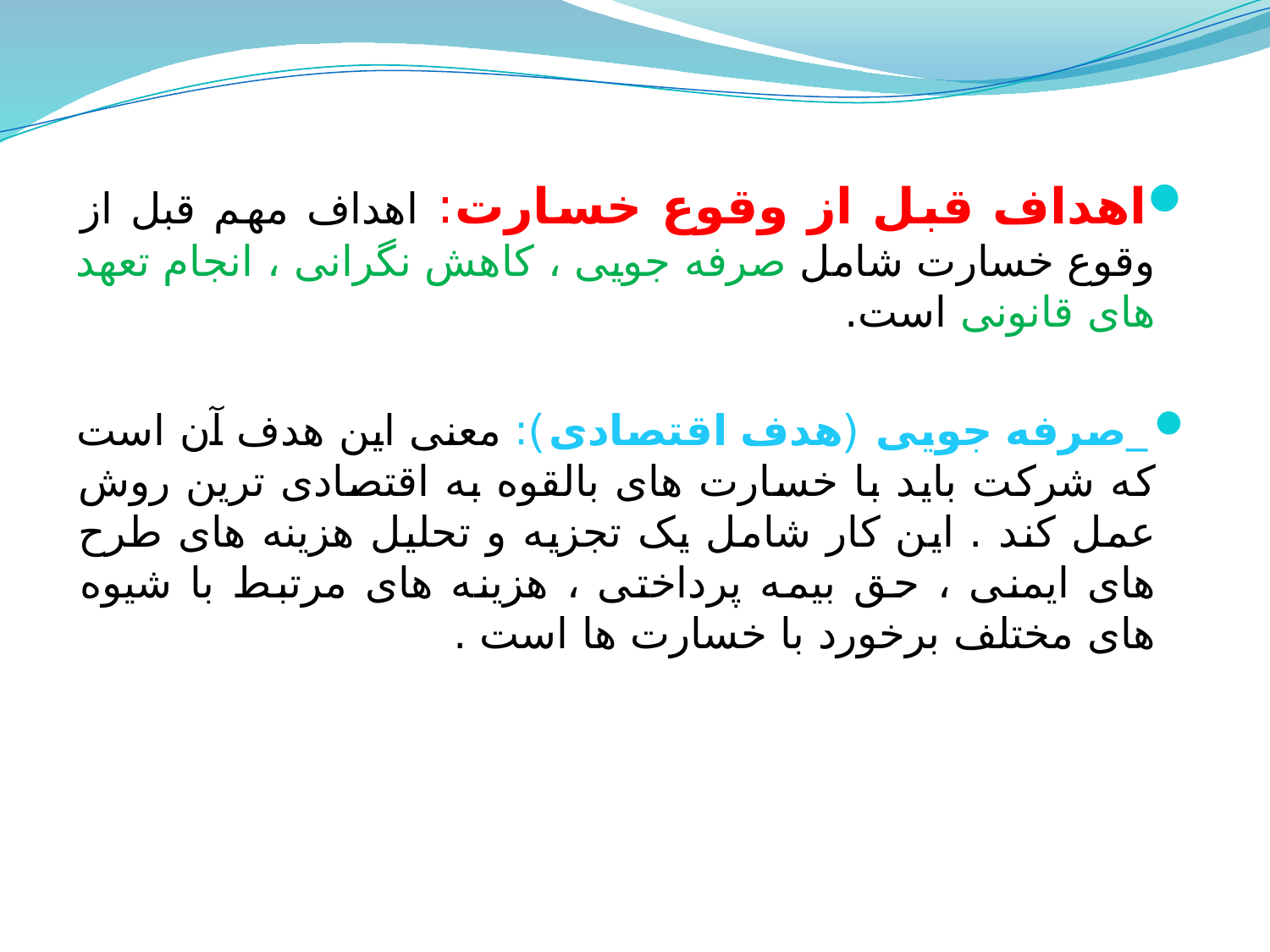

اهداف قبل از وقوع خسارت: اهداف مهم قبل از وقوع خسارت شامل صرفه جویی ، کاهش نگرانی ، انجام تعهد های قانونی است.

_صرفه جویی (هدف اقتصادی): معنی این هدف آن است که شرکت باید با خسارت های بالقوه به اقتصادی ترین روش عمل کند . این کار شامل یک تجزیه و تحلیل هزینه های طرح های ایمنی ، حق بیمه پرداختی ، هزینه های مرتبط با شیوه های مختلف برخورد با خسارت ها است .